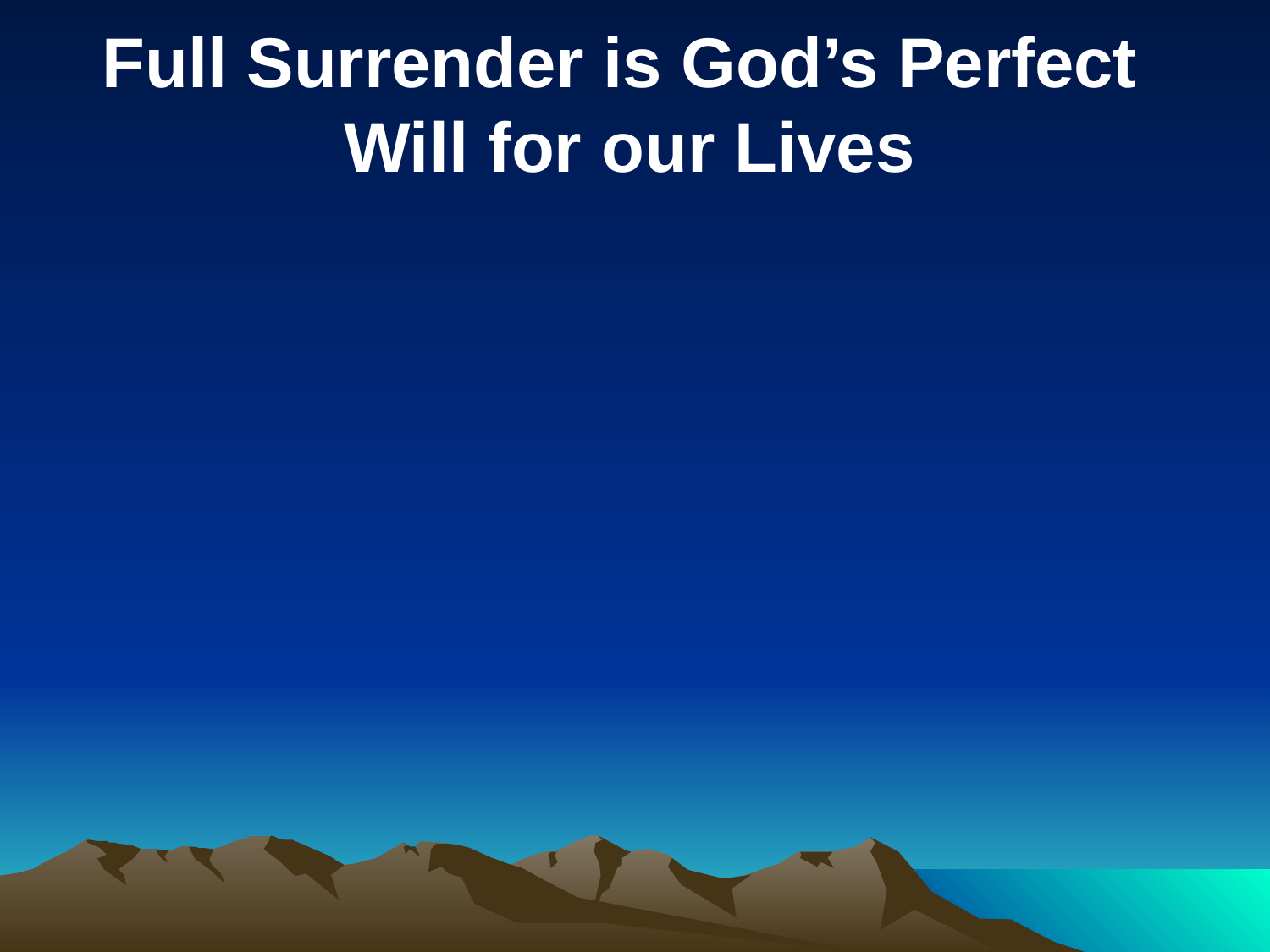

Full Surrender is God’s Perfect
Will for our Lives